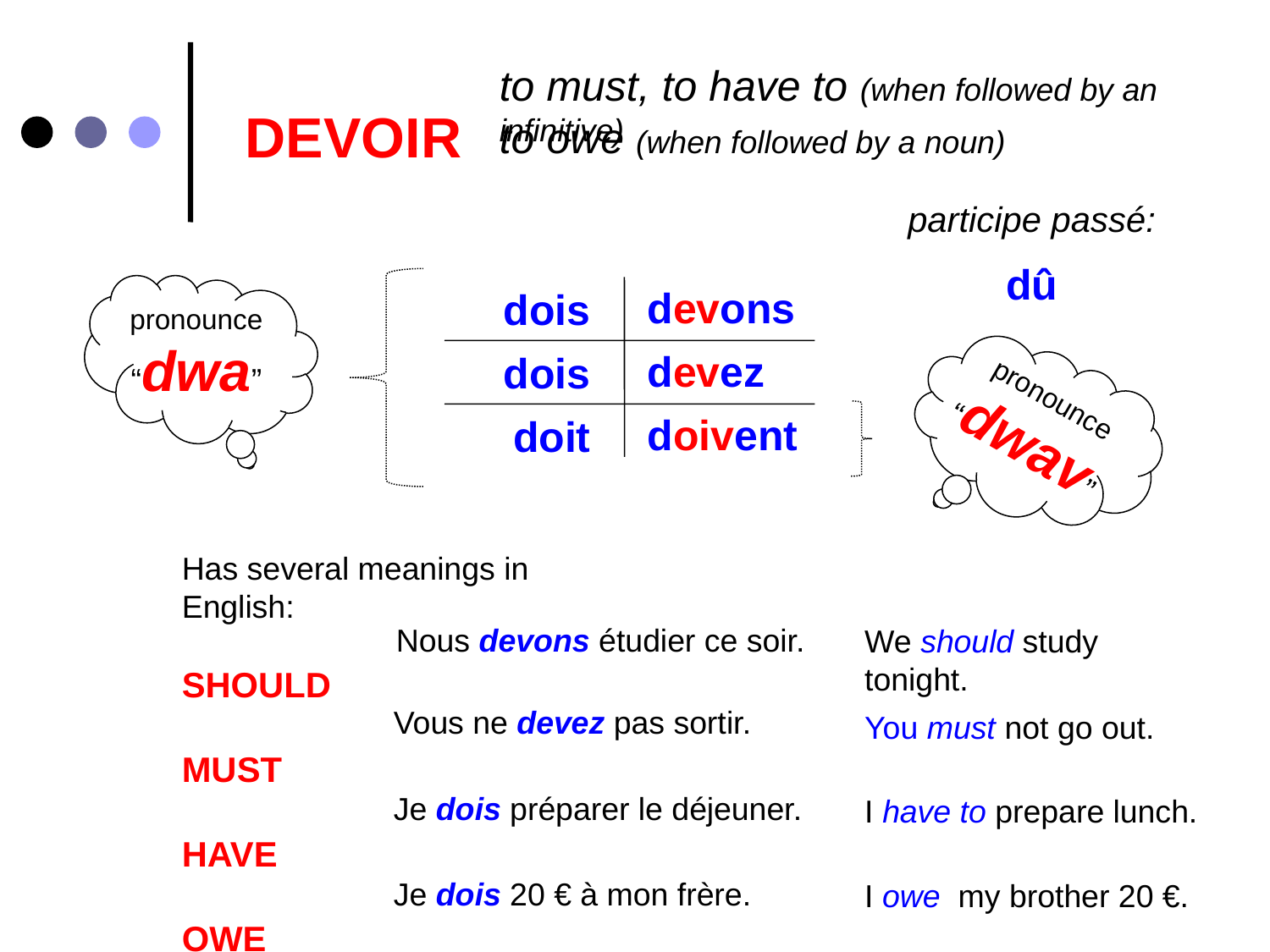

to must, to have to (when followed by an infinitive)

DEVOIR
to owe (when followed by a noun)
participe passé:
dû

pronounce
“dwa”
devons

dois
devez
dois

pronounce
“dwav”

doivent

doit
Has several meanings in English:

SHOULD

MUST

HAVE

OWE
Nous devons étudier ce soir.
We should study tonight.
Vous ne devez pas sortir.
You must not go out.
Je dois préparer le déjeuner.
I have to prepare lunch.
Je dois 20 € à mon frère.
I owe  my brother 20 €.